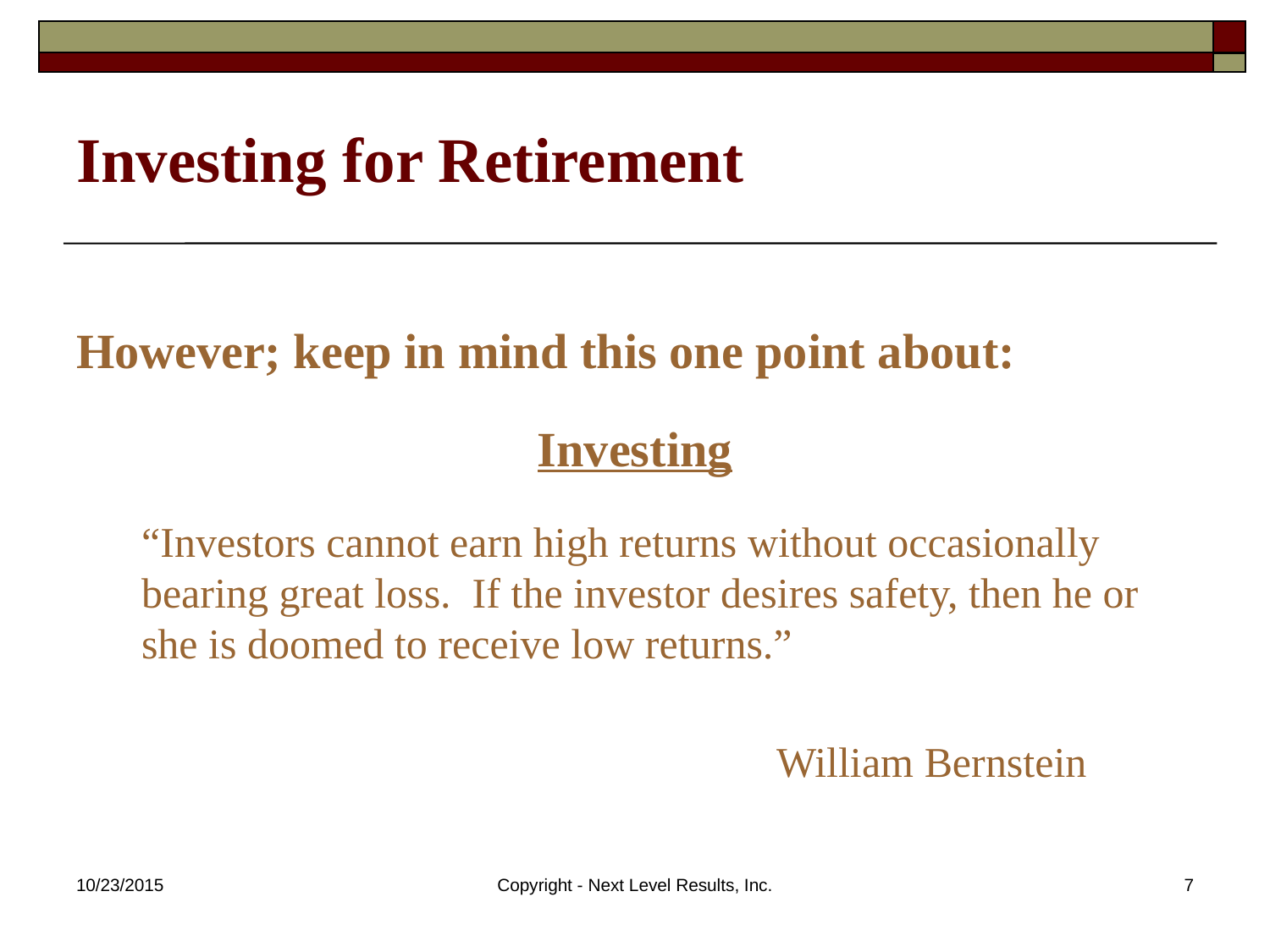

# Investing for Retirement

However; keep in mind this one point about:

Investing

	“Investors cannot earn high returns without occasionally bearing great loss.  If the investor desires safety, then he or she is doomed to receive low returns.”

						William Bernstein

10/23/2015
Copyright - Next Level Results, Inc.
7